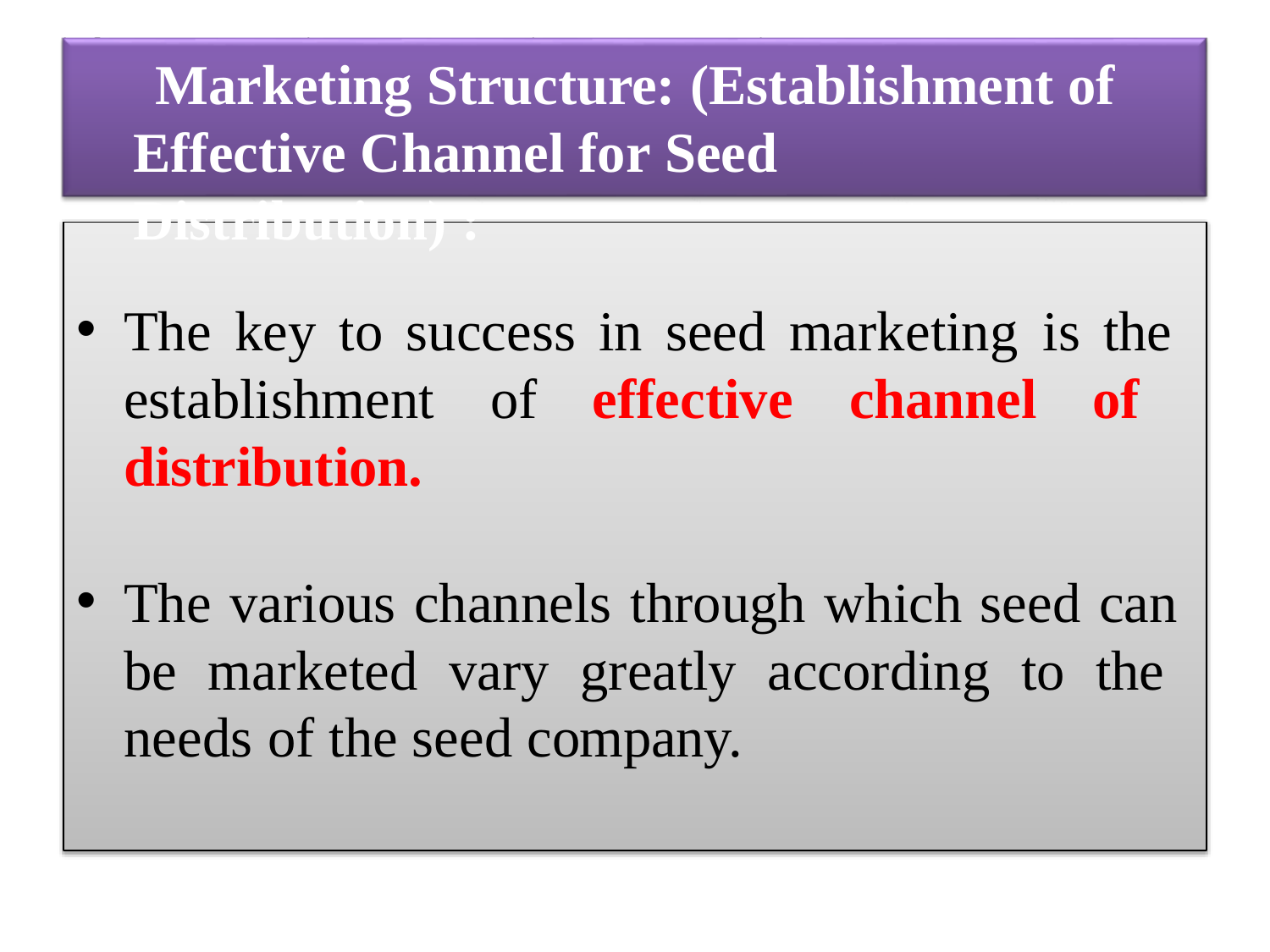

Marketing Structure: (Establishment of  Effective Channel for Seed Distribution) :
The key to success in seed marketing is the  establishment of effective channel of  distribution.

The various channels through which seed can  be marketed vary greatly according to the  needs of the seed company.